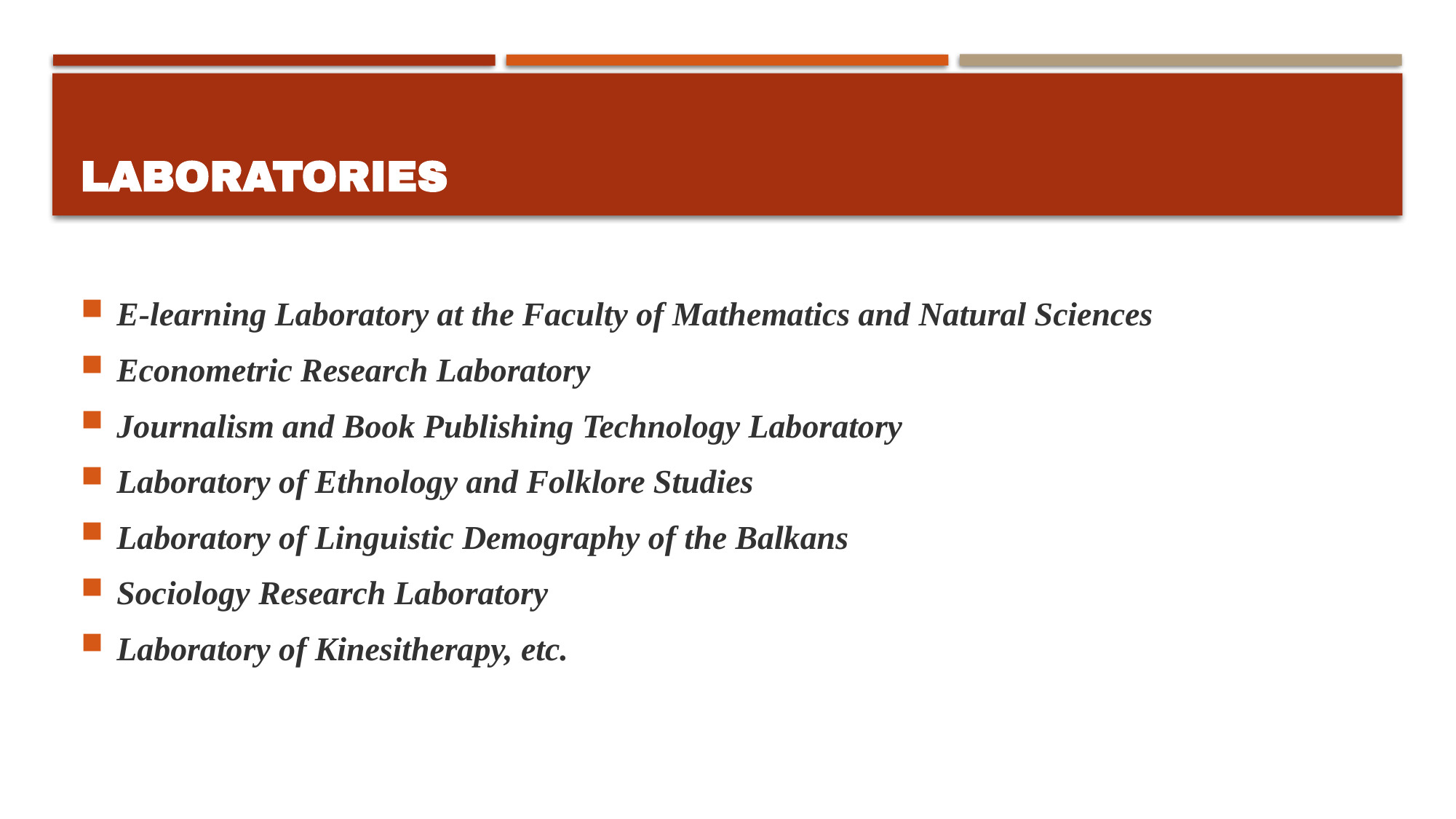

# LABORATORIES
E-learning Laboratory at the Faculty of Mathematics and Natural Sciences
Econometric Research Laboratory
Journalism and Book Publishing Technology Laboratory
Laboratory of Ethnology and Folklore Studies
Laboratory of Linguistic Demography of the Balkans
Sociology Research Laboratory
Laboratory of Kinesitherapy, etc.